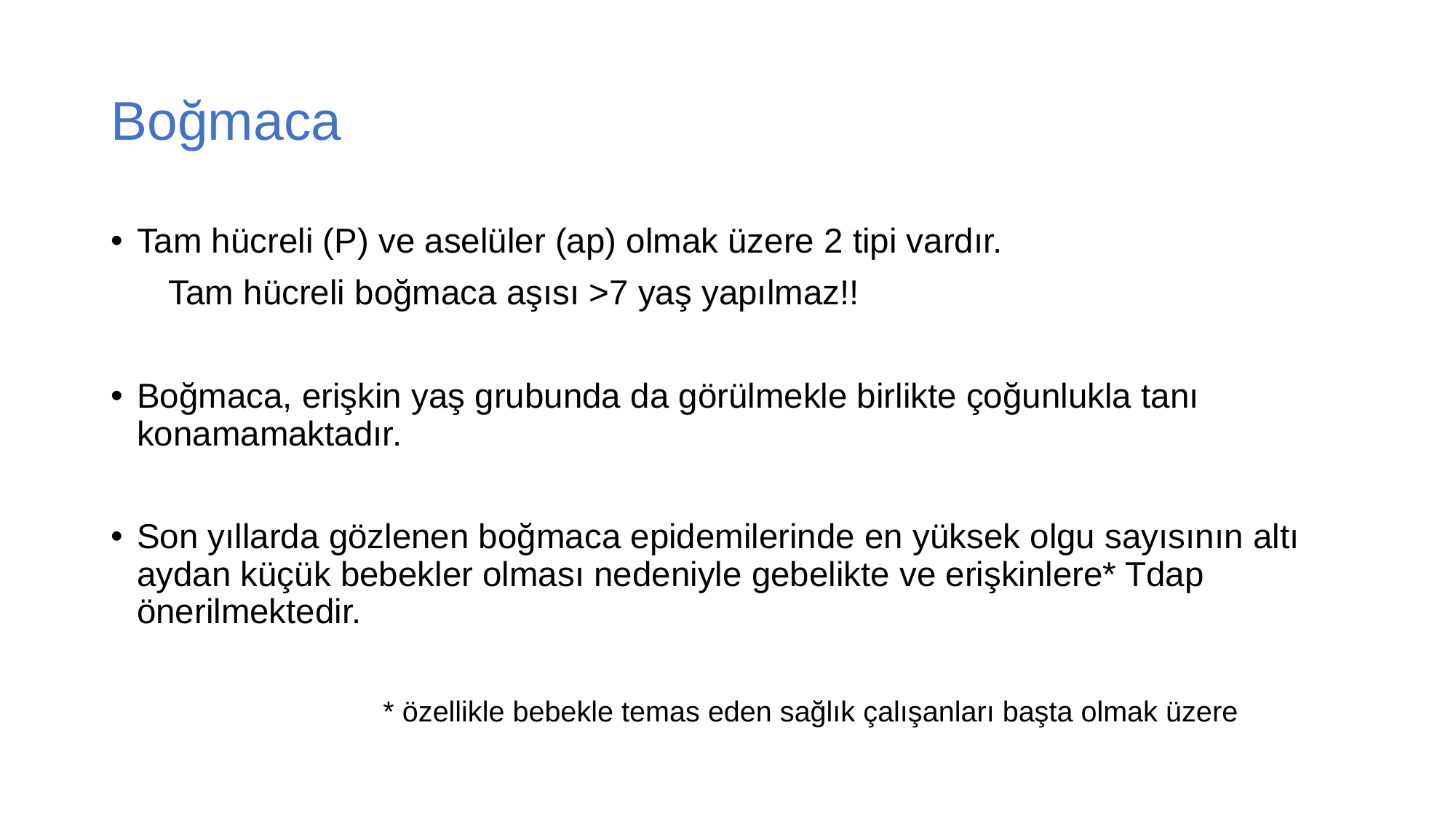

# Boğmaca
Tam hücreli (P) ve aselüler (ap) olmak üzere 2 tipi vardır.
      Tam hücreli boğmaca aşısı >7 yaş yapılmaz!!

Boğmaca, erişkin yaş grubunda da görülmekle birlikte çoğunlukla tanı konamamaktadır.

Son yıllarda gözlenen boğmaca epidemilerinde en yüksek olgu sayısının altı aydan küçük bebekler olması nedeniyle gebelikte ve erişkinlere* Tdap önerilmektedir.

                                  * özellikle bebekle temas eden sağlık çalışanları başta olmak üzere